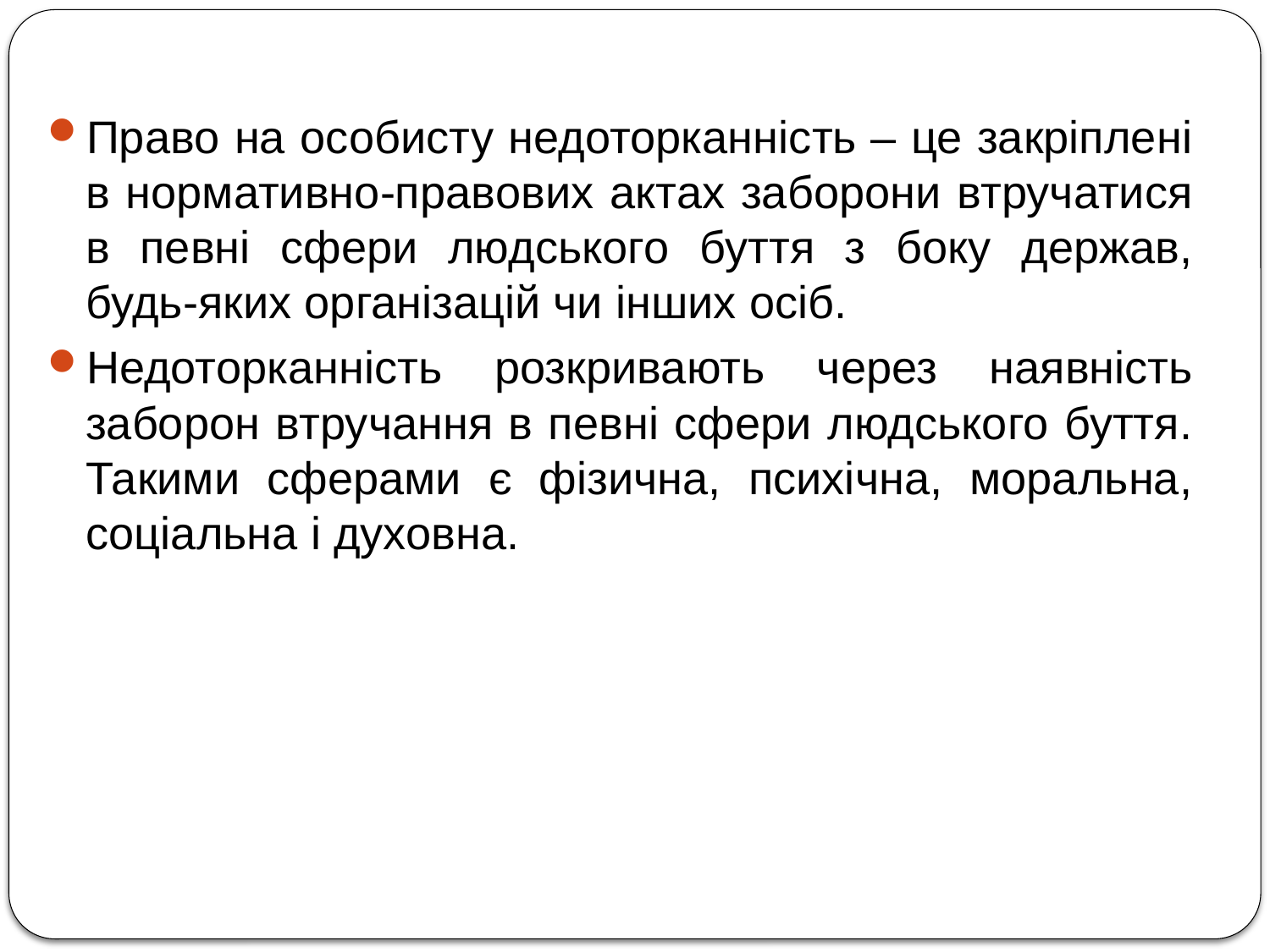

Право на особисту недоторканність – це закріплені в нормативно-правових актах заборони втручатися в певні сфери людського буття з боку держав, будь-яких організацій чи інших осіб.
Недоторканність розкривають через наявність заборон втручання в певні сфери людського буття. Такими сферами є фізична, психічна, моральна, соціальна і духовна.